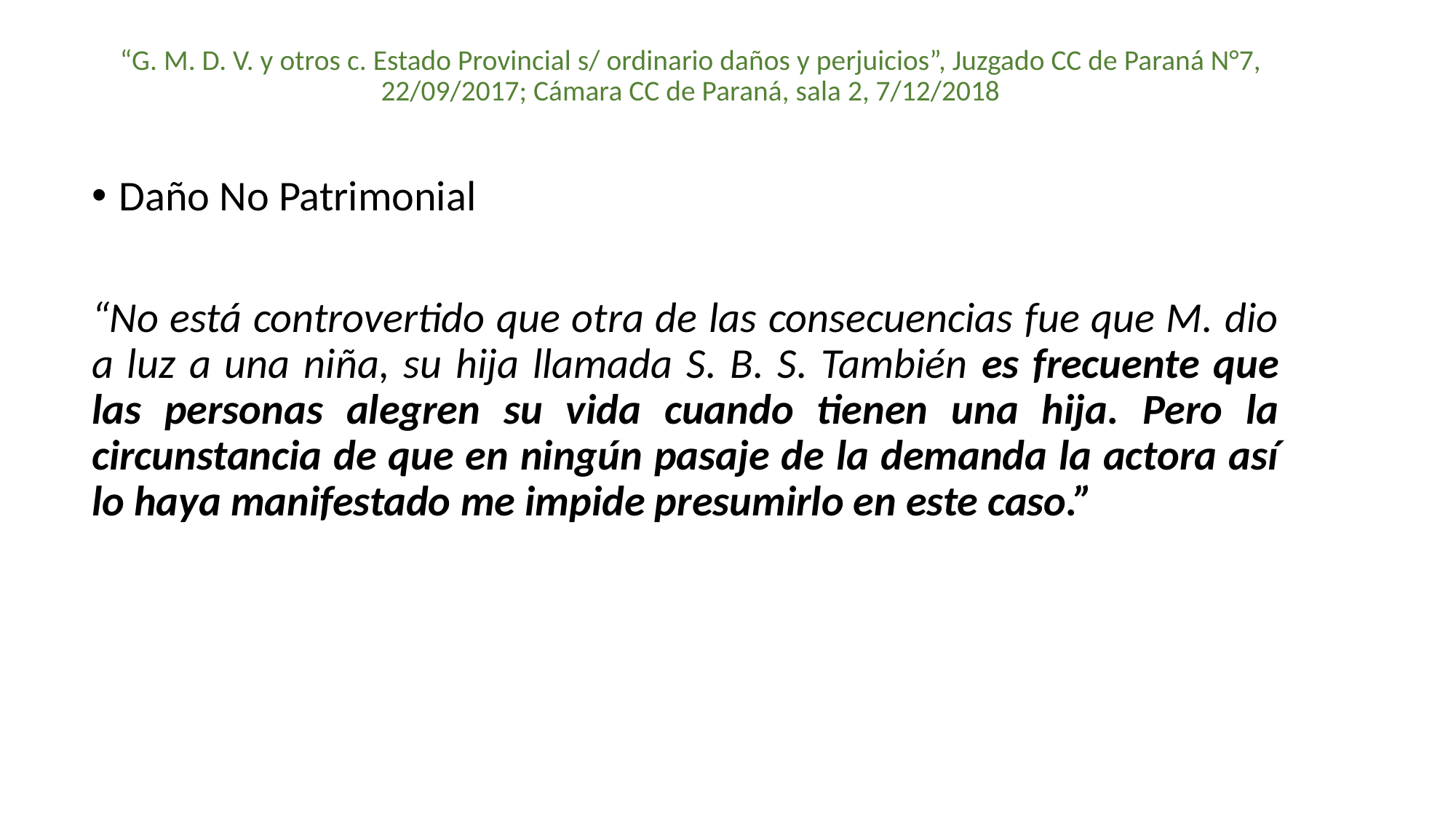

# “G. M. D. V. y otros c. Estado Provincial s/ ordinario daños y perjuicios”, Juzgado CC de Paraná N°7, 22/09/2017; Cámara CC de Paraná, sala 2, 7/12/2018
Daño No Patrimonial

“No está controvertido que otra de las consecuencias fue que M. dio a luz a una niña, su hija llamada S. B. S. También es frecuente que las personas alegren su vida cuando tienen una hija. Pero la circunstancia de que en ningún pasaje de la demanda la actora así lo haya manifestado me impide presumirlo en este caso.”